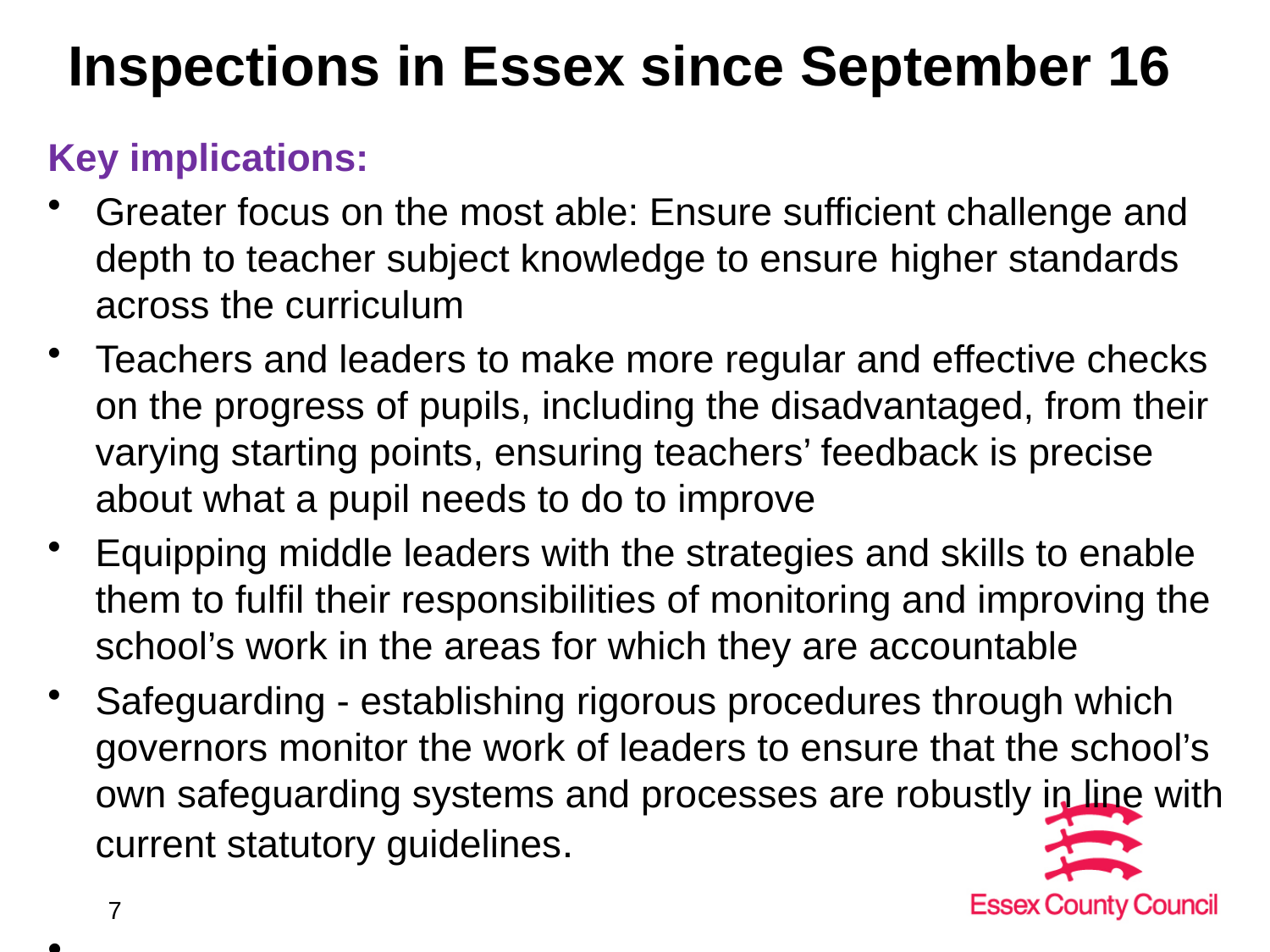

# Inspections in Essex since September 16
Key implications:
Greater focus on the most able: Ensure sufficient challenge and depth to teacher subject knowledge to ensure higher standards across the curriculum
Teachers and leaders to make more regular and effective checks on the progress of pupils, including the disadvantaged, from their varying starting points, ensuring teachers’ feedback is precise about what a pupil needs to do to improve
Equipping middle leaders with the strategies and skills to enable them to fulfil their responsibilities of monitoring and improving the school’s work in the areas for which they are accountable
Safeguarding - establishing rigorous procedures through which governors monitor the work of leaders to ensure that the school’s own safeguarding systems and processes are robustly in line with current statutory guidelines.

7